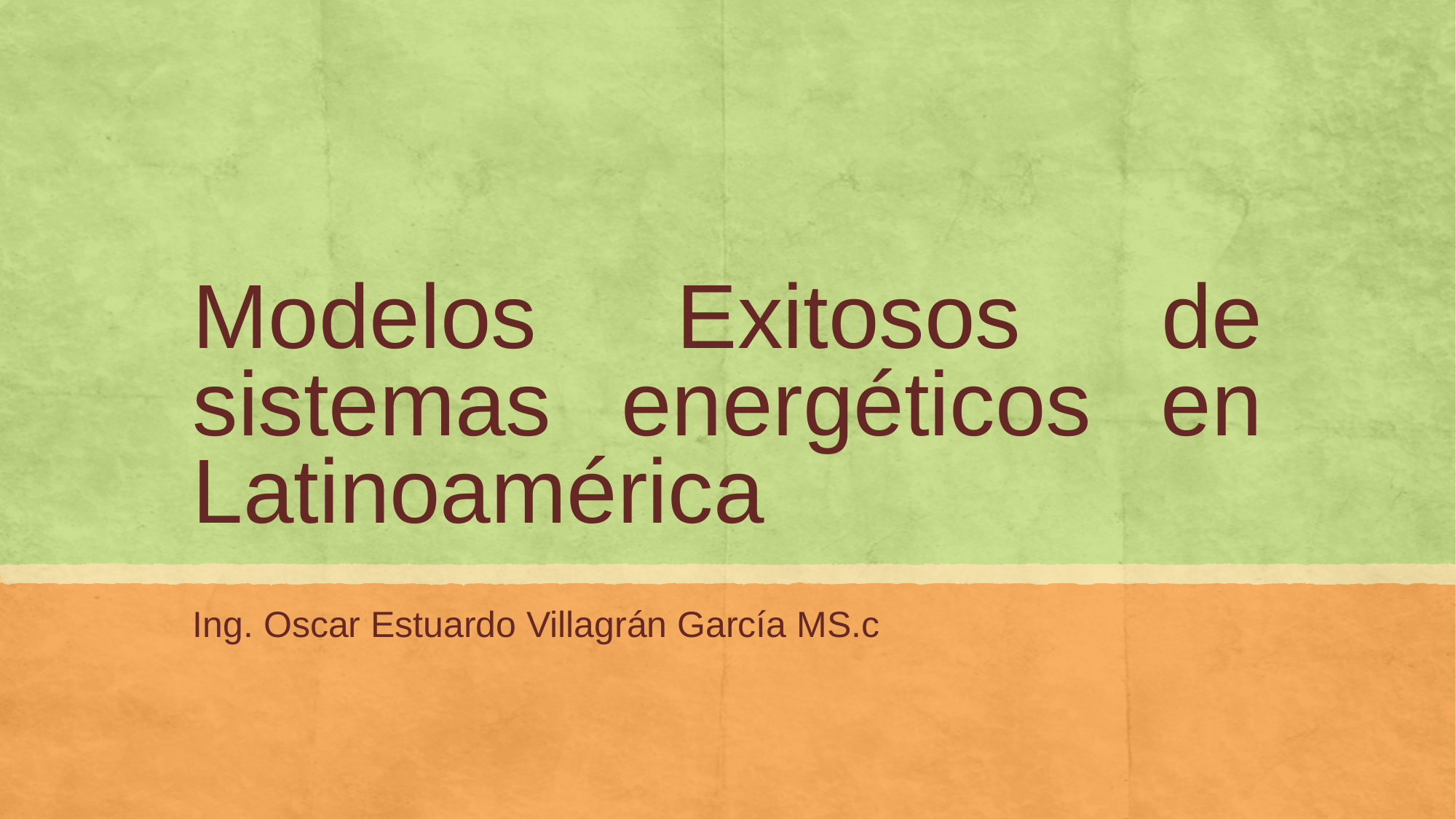

# Modelos Exitosos de sistemas energéticos en Latinoamérica
Ing. Oscar Estuardo Villagrán García MS.c